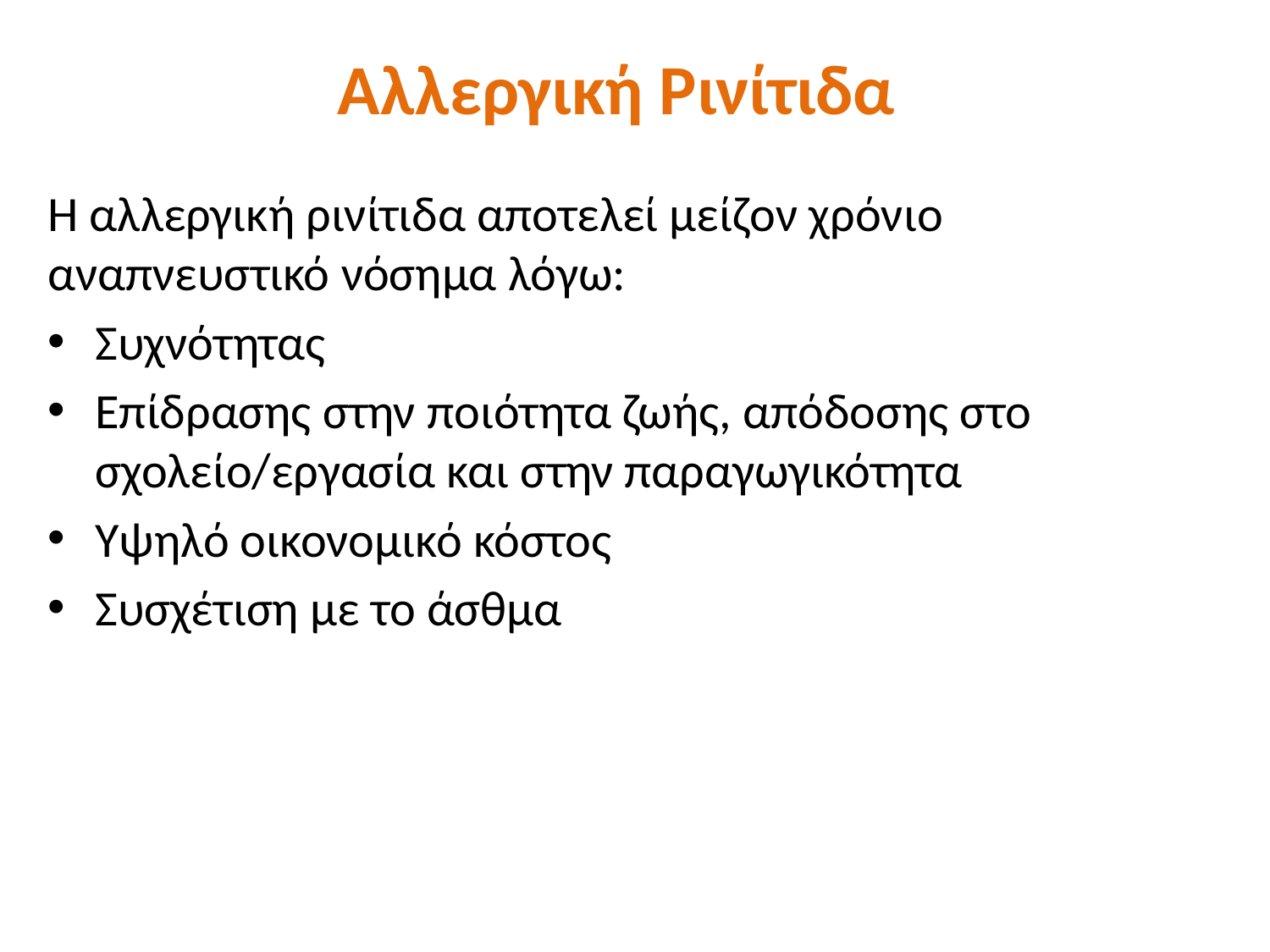

# Αλλεργική Ρινίτιδα
Η αλλεργική ρινίτιδα αποτελεί μείζον χρόνιο αναπνευστικό νόσημα λόγω:
Συχνότητας
Επίδρασης στην ποιότητα ζωής, απόδοσης στο σχολείο/εργασία και στην παραγωγικότητα
Υψηλό οικονομικό κόστος
Συσχέτιση με το άσθμα